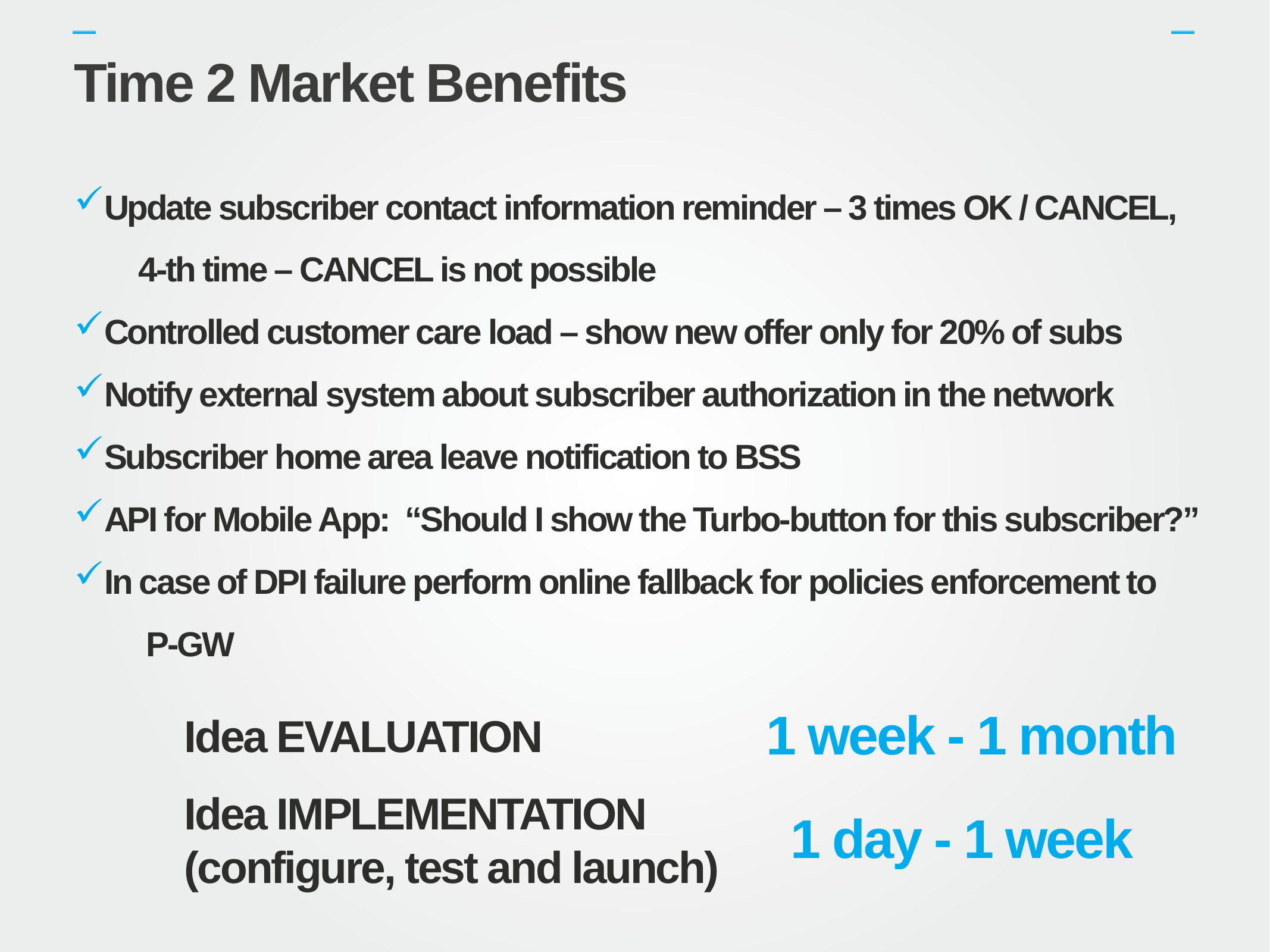

Time 2 Market Benefits
Update subscriber contact information reminder – 3 times OK / CANCEL,
        4-th time – CANCEL is not possible
Controlled customer care load – show new offer only for 20% of subs
Notify external system about subscriber authorization in the network
Subscriber home area leave notification to BSS
API for Mobile App:  “Should I show the Turbo-button for this subscriber?”
In case of DPI failure perform online fallback for policies enforcement to
         P-GW
1 week - 1 month
Idea EVALUATION

Idea IMPLEMENTATION (configure, test and launch)
1 day - 1 week